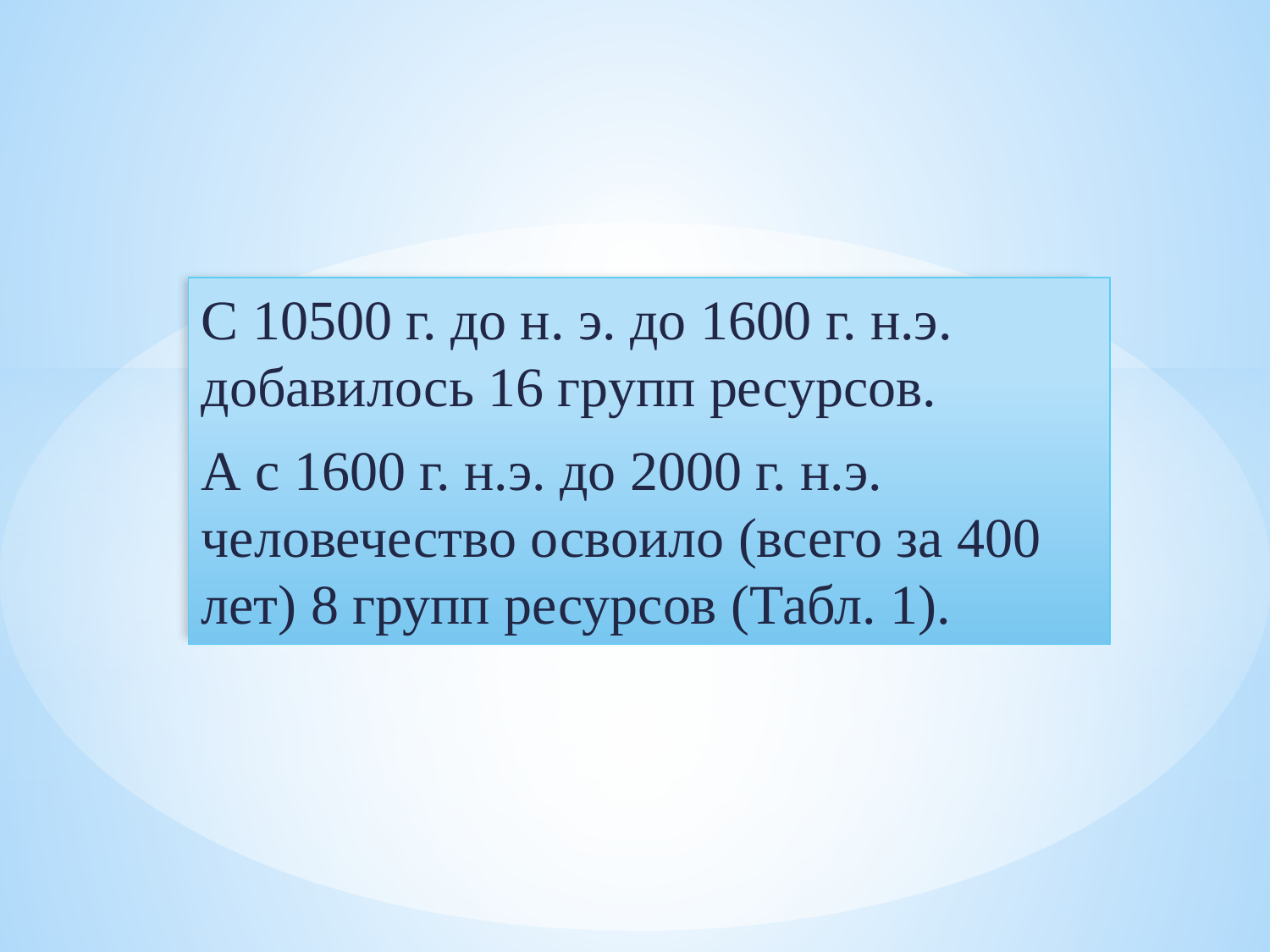

С 10500 г. до н. э. до 1600 г. н.э. добавилось 16 групп ресурсов.
А с 1600 г. н.э. до 2000 г. н.э. человечество освоило (всего за 400 лет) 8 групп ресурсов (Табл. 1).